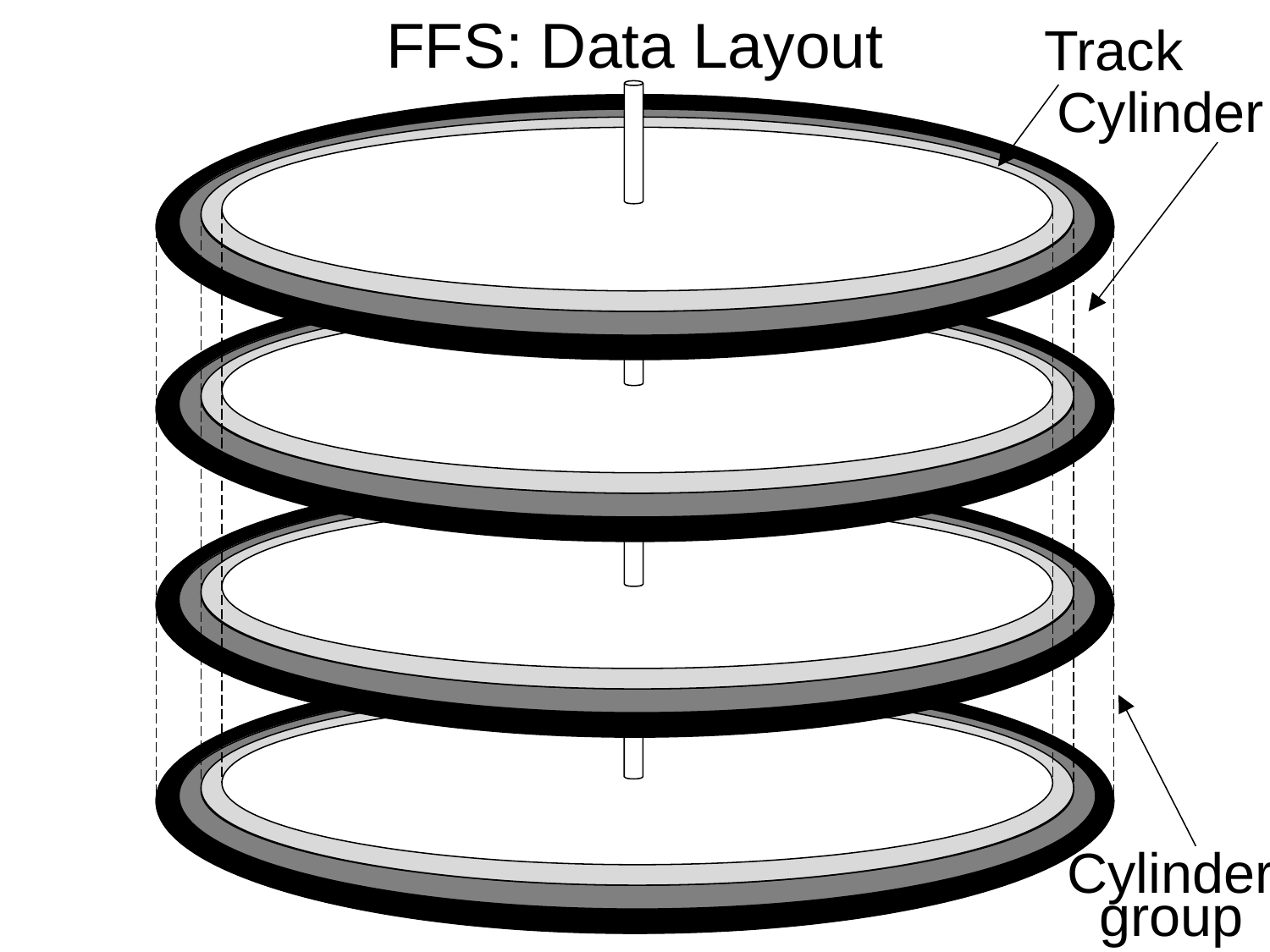

# FFS: Data Layout
Track
Cylinder

Cylinder
group